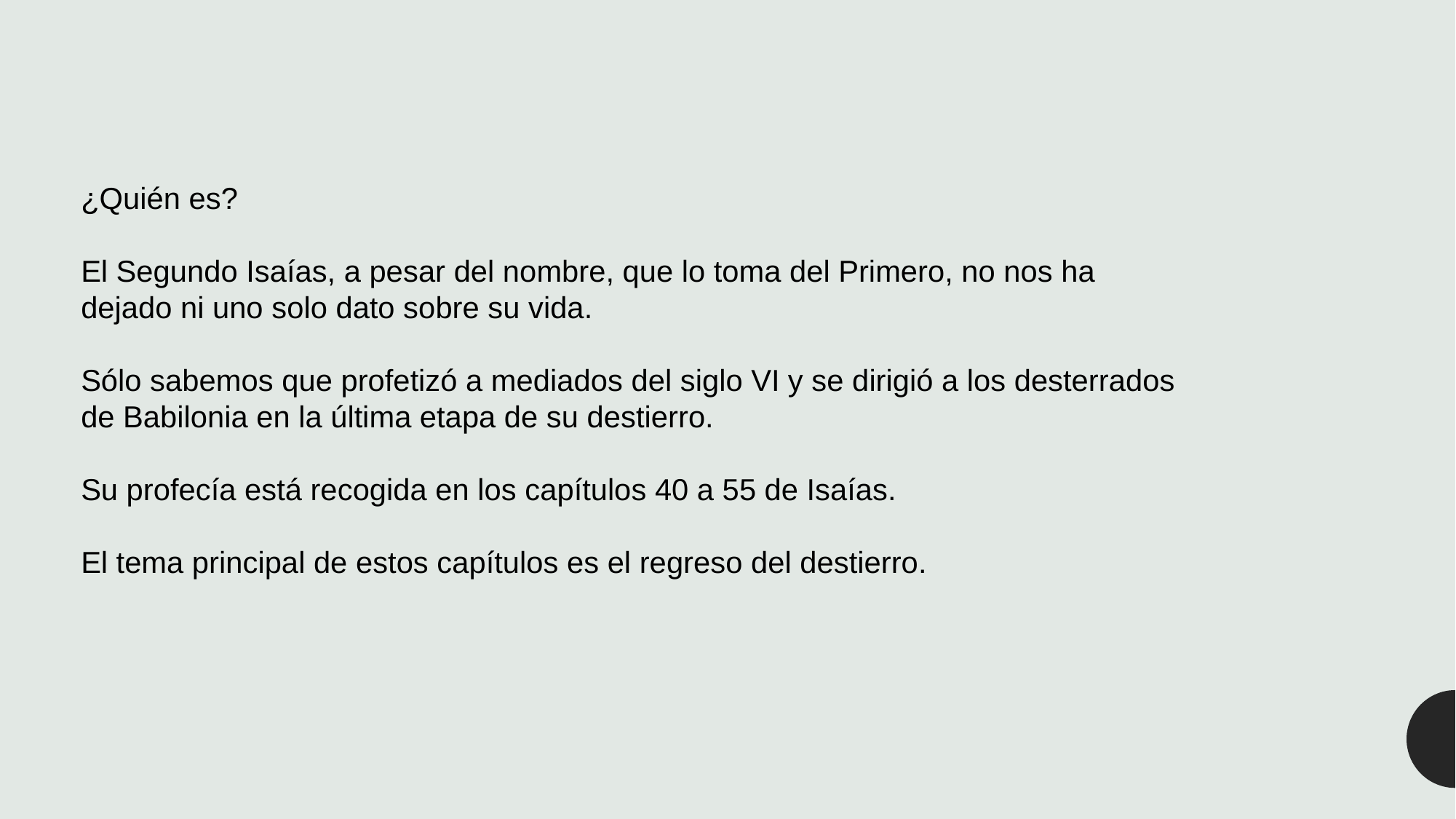

¿Quién es?

El Segundo Isaías, a pesar del nombre, que lo toma del Primero, no nos ha dejado ni uno solo dato sobre su vida.

Sólo sabemos que profetizó a mediados del siglo VI y se dirigió a los desterrados de Babilonia en la última etapa de su destierro.

Su profecía está recogida en los capítulos 40 a 55 de Isaías.

El tema principal de estos capítulos es el regreso del destierro.